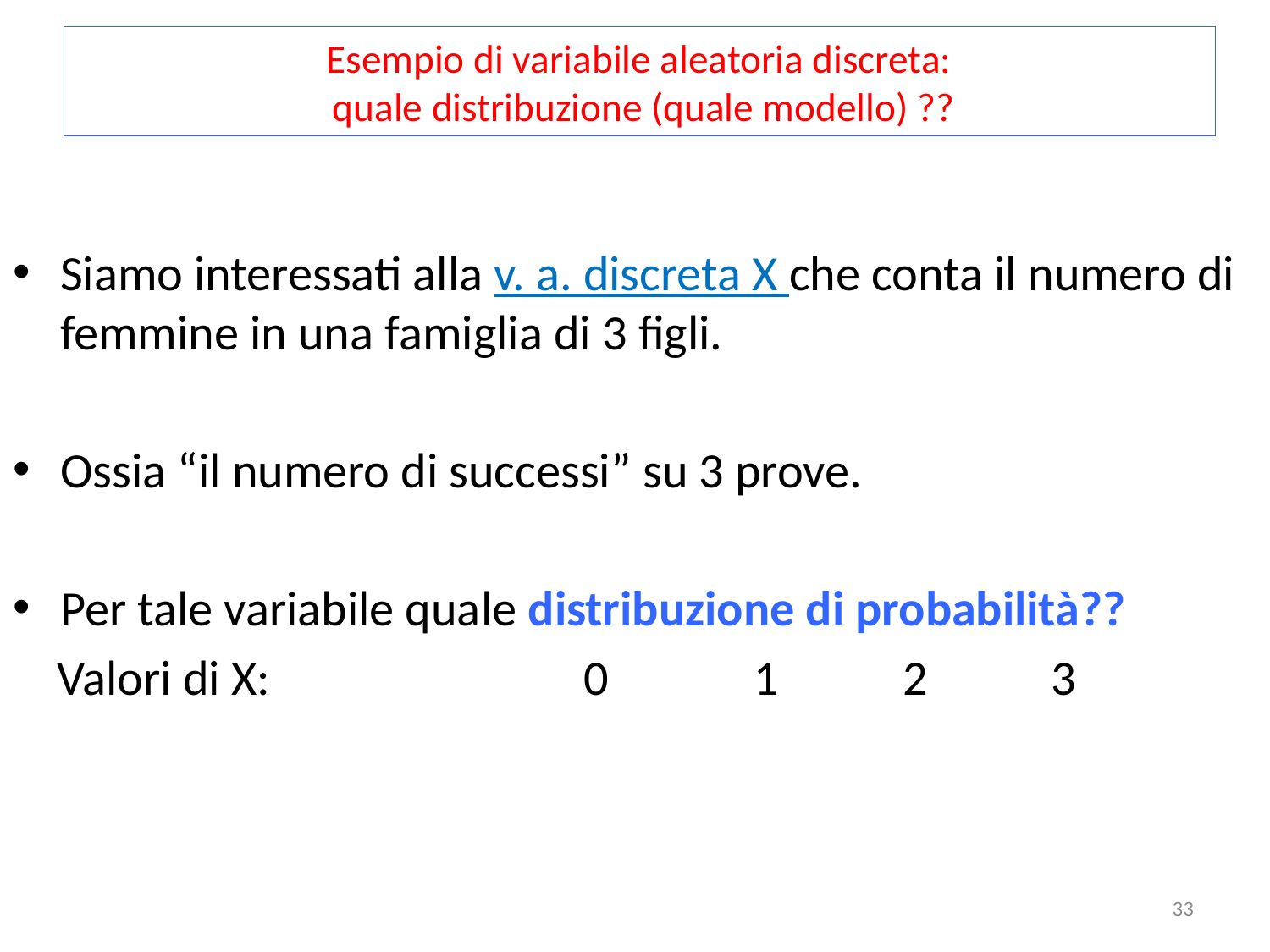

# Esempio di variabile aleatoria discreta: quale distribuzione (quale modello) ??

Siamo interessati alla v. a. discreta X che conta il numero di femmine in una famiglia di 3 figli.

Ossia “il numero di successi” su 3 prove.

Per tale variabile quale distribuzione di probabilità??
    Valori di X:                            0             1           2           3

33